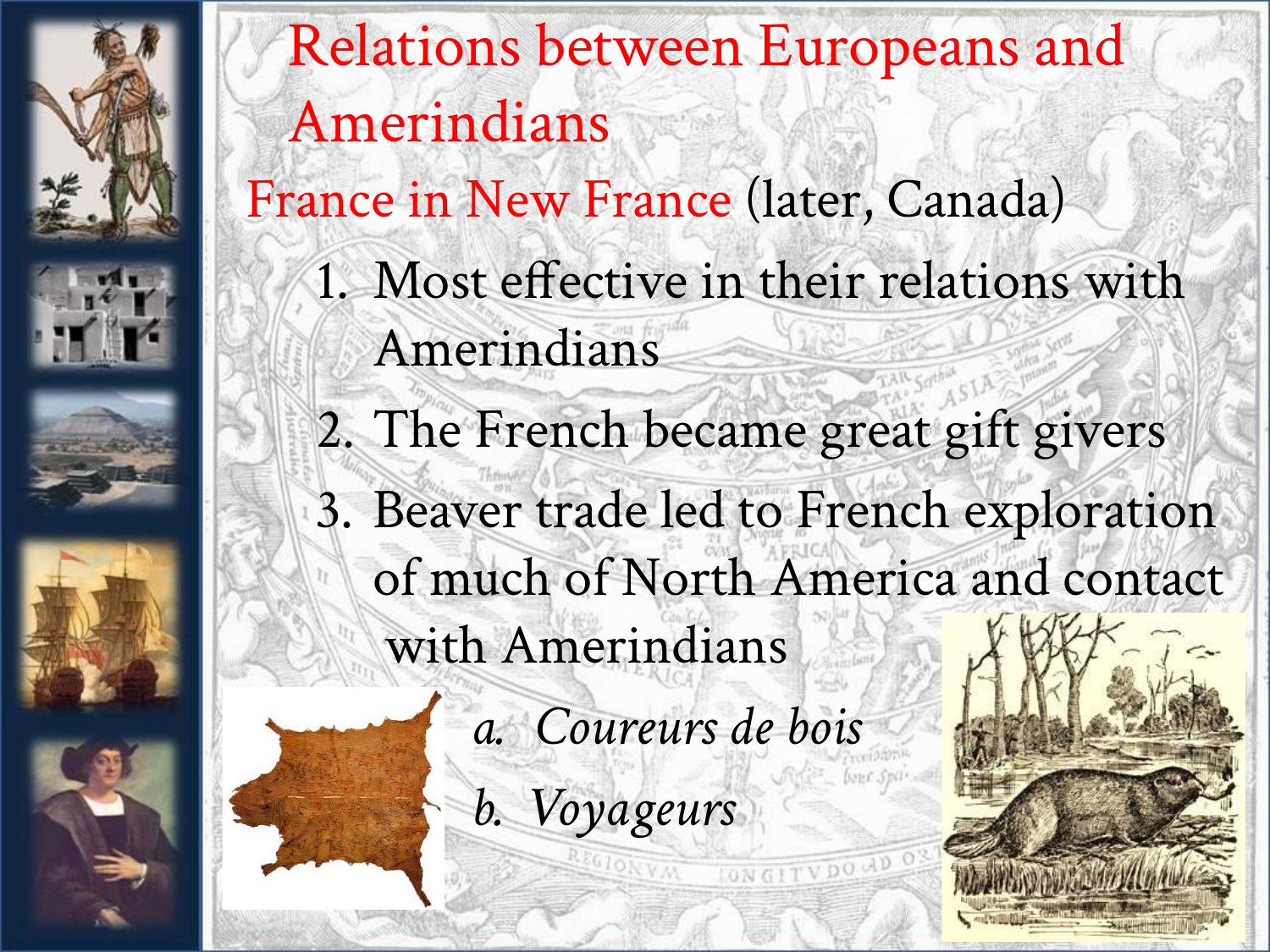

# Relations between Europeans and
Amerindians
France in New France (later, Canada)
Most effective in their relations with
Amerindians
The French became great gift givers
Beaver trade led to French exploration  of much of North America and contact  with Amerindians
Coureurs de bois
Voyageurs